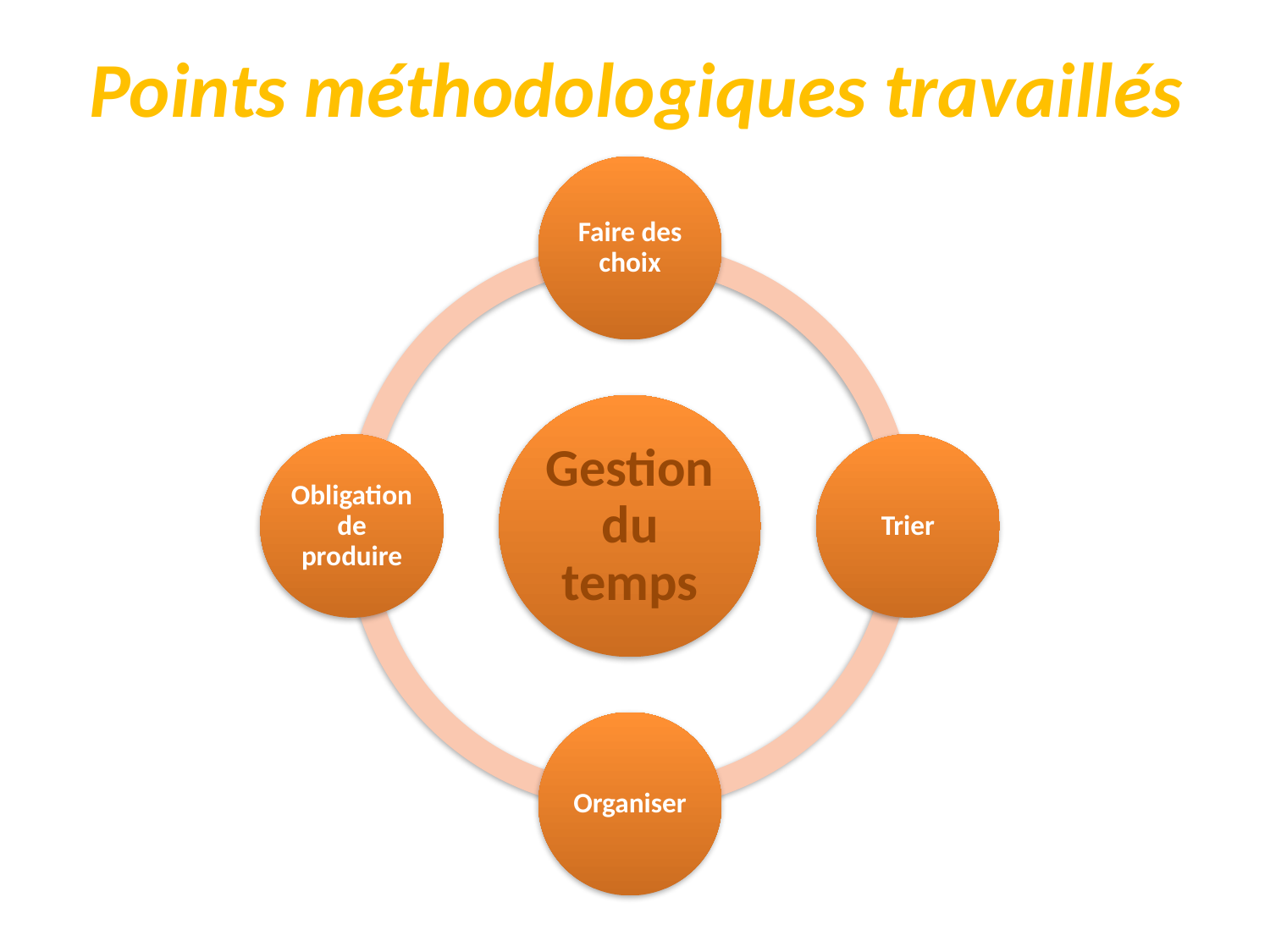

# Points méthodologiques travaillés
Gestion du temps
Faire des choix
Trier
Organiser
Obligation de produire